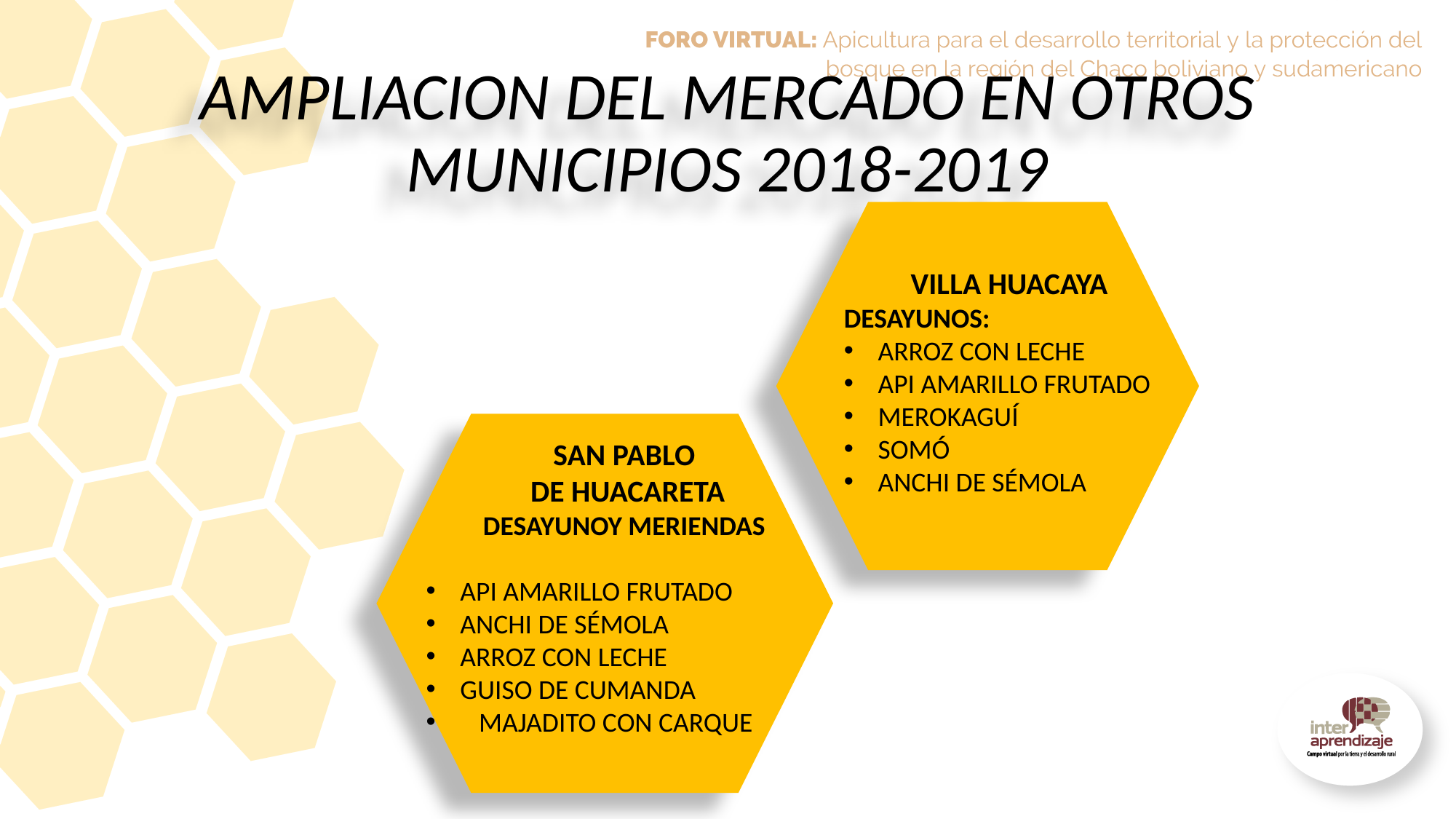

# AMPLIACION DEL MERCADO EN OTROS MUNICIPIOS 2018-2019

 VILLA HUACAYA
DESAYUNOS:
ARROZ CON LECHE
API AMARILLO FRUTADO
MEROKAGUÍ
SOMÓ
ANCHI DE SÉMOLA

SAN PABLO
 DE HUACARETA
DESAYUNOY MERIENDAS

API AMARILLO FRUTADO
ANCHI DE SÉMOLA
ARROZ CON LECHE
GUISO DE CUMANDA
   MAJADITO CON CARQUE